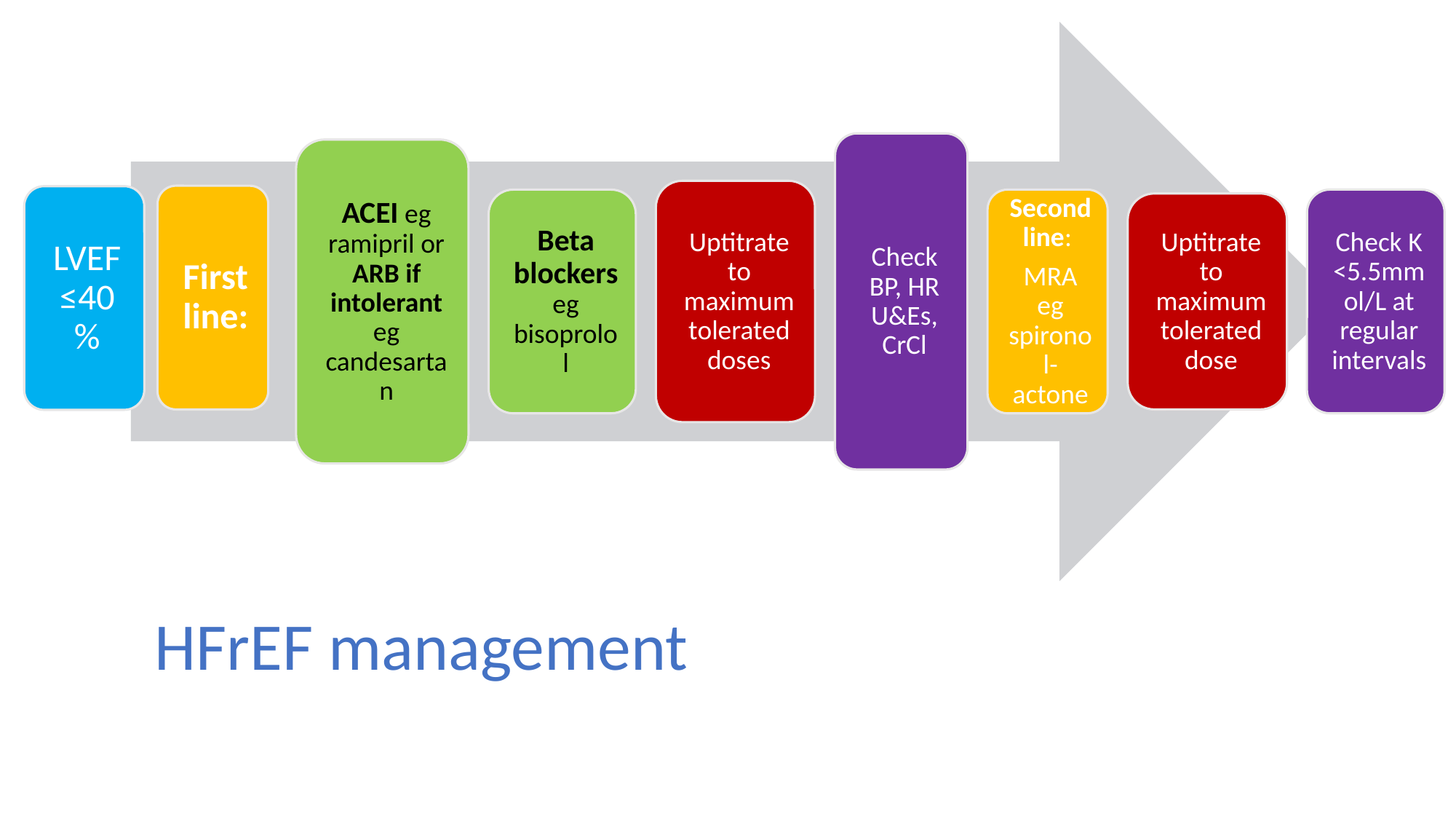

LVEF ≤40%
First line:
ACEI eg ramipril or ARB if intolerant eg candesartan
Beta blockers eg bisoprolol
Uptitrate to maximum tolerated doses
Check BP, HR U&Es, CrCl
Second line:
MRA eg spironol-actone
Uptitrate to maximum tolerated dose
Check K <5.5mmol/L at regular intervals
# HFrEF management